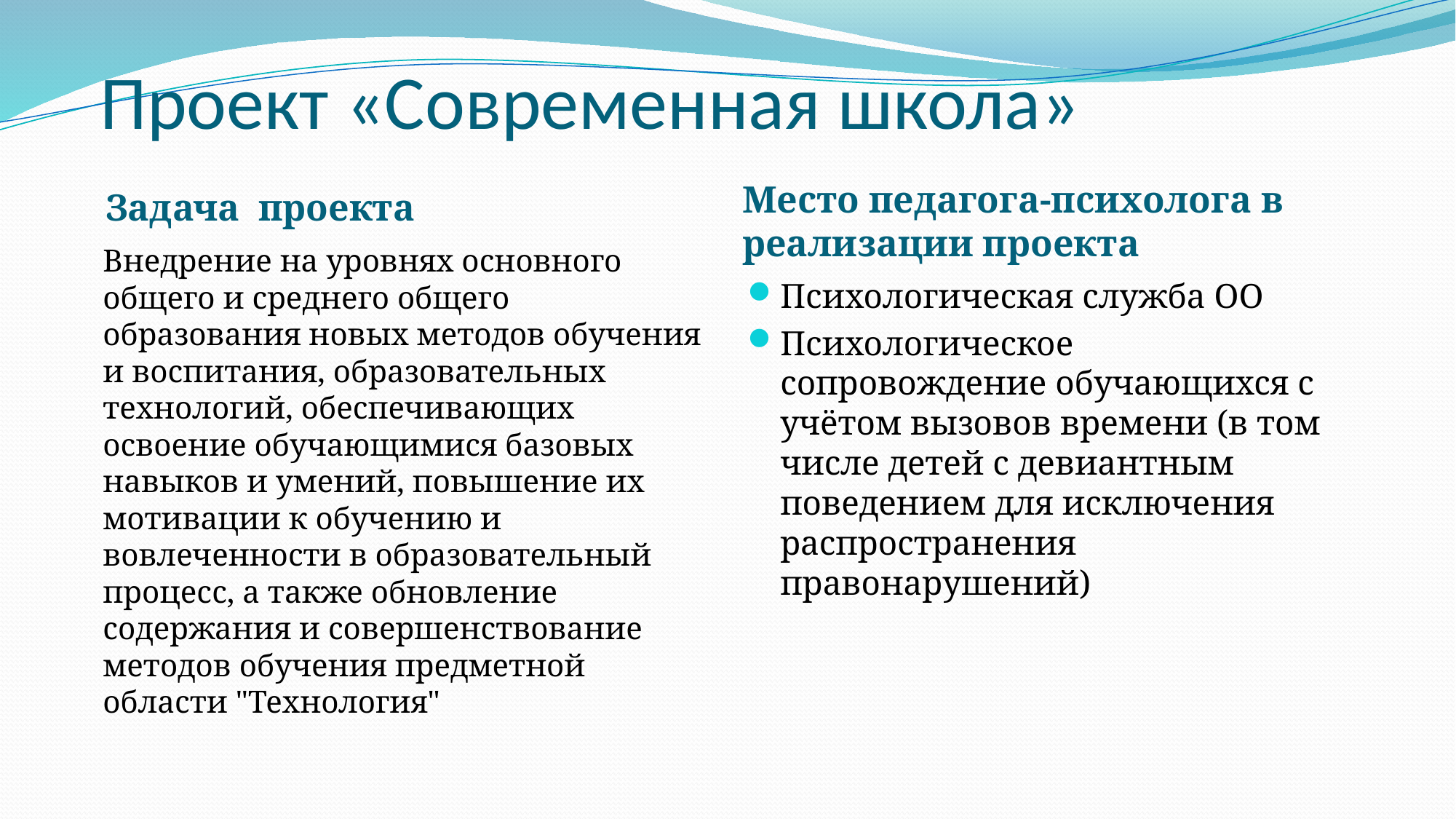

# Проект «Современная школа»
Место педагога-психолога в реализации проекта
Задача  проекта
Внедрение на уровнях основного общего и среднего общего образования новых методов обучения и воспитания, образовательных технологий, обеспечивающих освоение обучающимися базовых навыков и умений, повышение их мотивации к обучению и вовлеченности в образовательный процесс, а также обновление содержания и совершенствование методов обучения предметной области "Технология"
Психологическая служба ОО
Психологическое сопровождение обучающихся с учётом вызовов времени (в том числе детей с девиантным поведением для исключения распространения правонарушений)